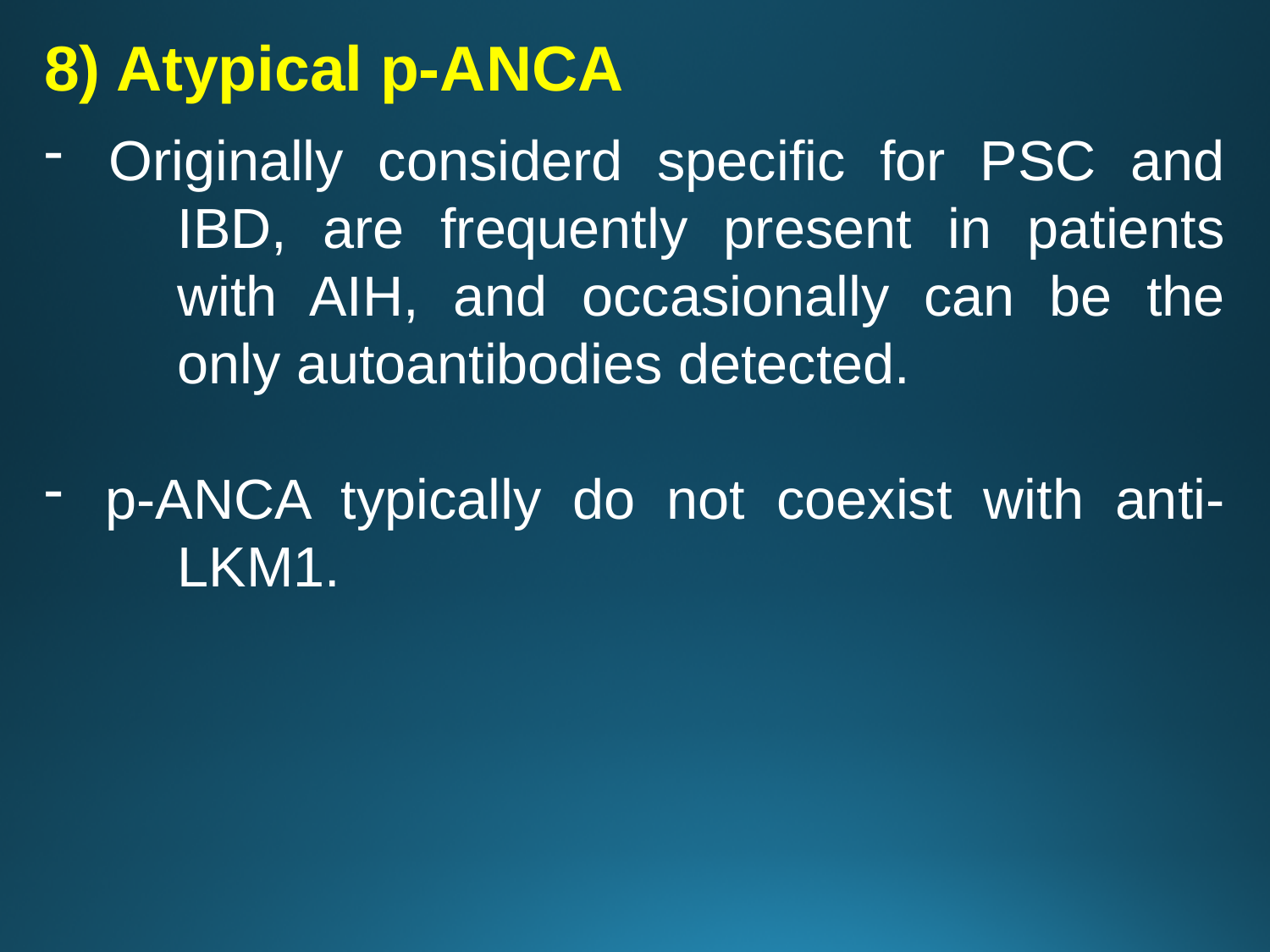

8) Atypical p-ANCA

 Originally considerd specific for PSC and IBD, are frequently present in patients with AIH, and occasionally can be the only autoantibodies detected.

 p-ANCA typically do not coexist with anti-LKM1.